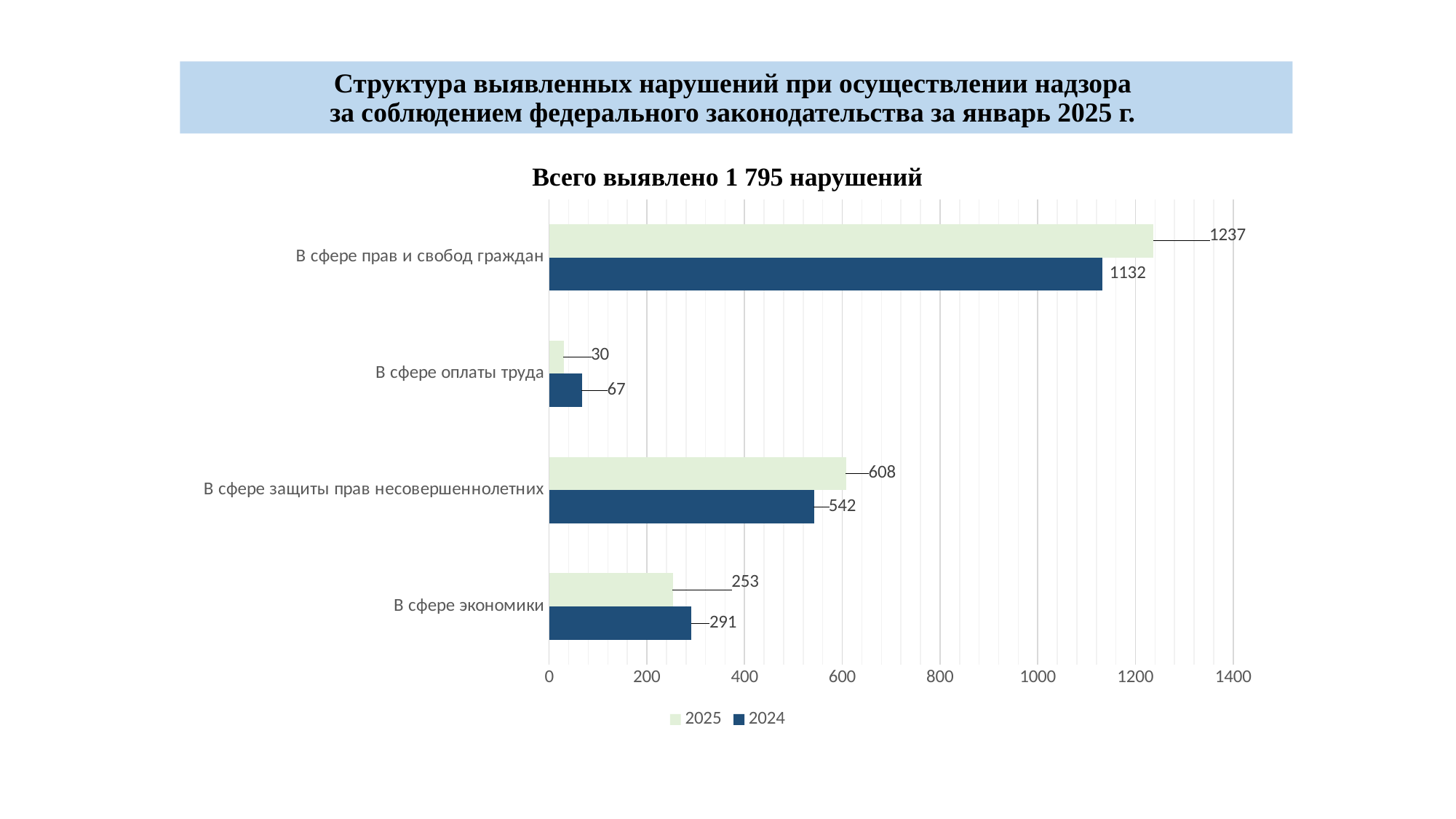

# Структура выявленных нарушений при осуществлении надзора за соблюдением федерального законодательства за январь 2025 г.
Всего выявлено 1 795 нарушений

### Chart

| Category | 2024 | 2025 |
|---|---|---|
| В сфере экономики | 291.0 | 253.0 |
| В сфере защиты прав несовершеннолетних | 542.0 | 608.0 |
| В сфере оплаты труда | 67.0 | 30.0 |
| В сфере прав и свобод граждан | 1132.0 | 1237.0 |